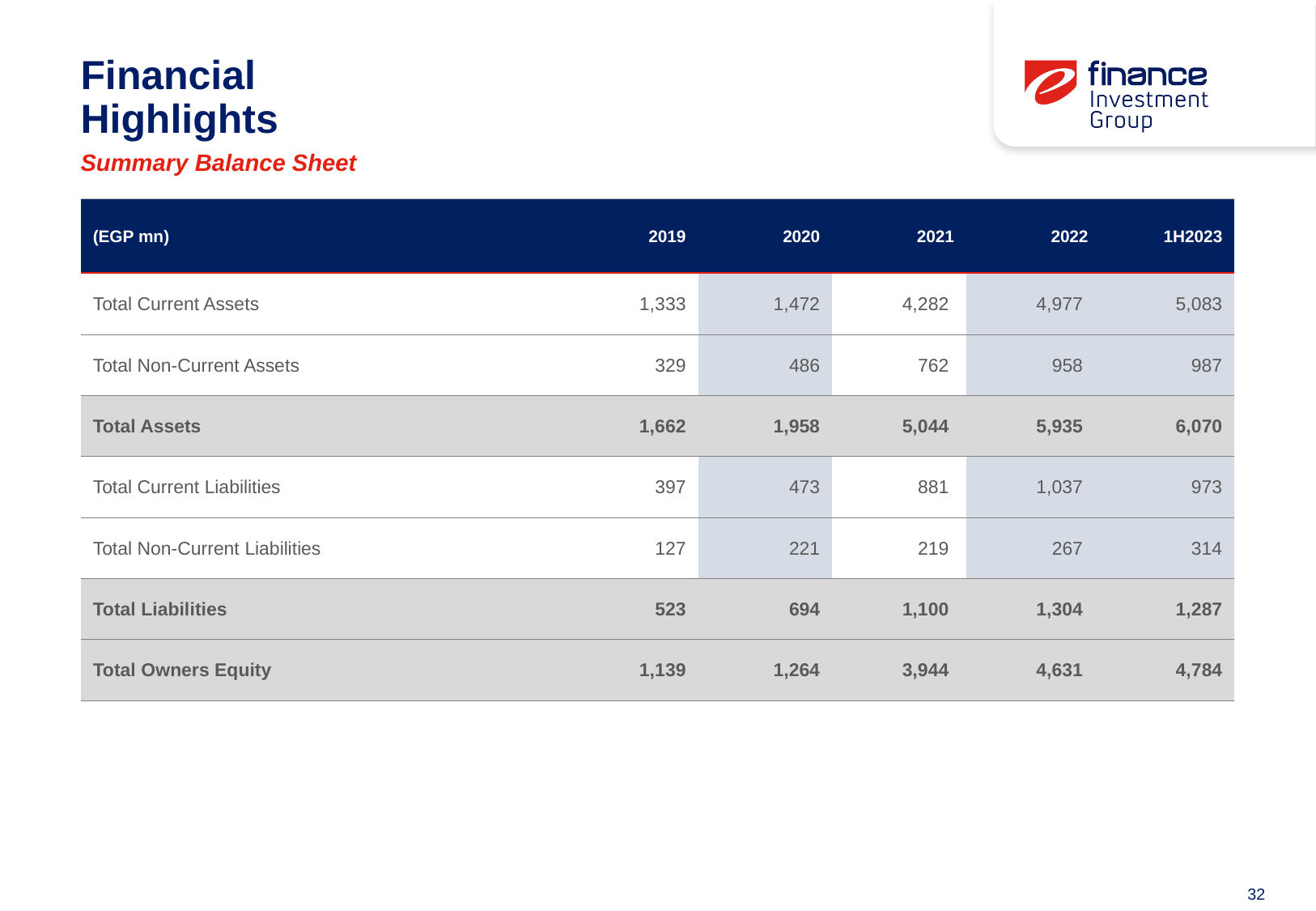

# Financial Highlights
Summary Balance Sheet
| (EGP mn) | 2019 | 2020 | 2021 | 2022 | 1H2023 |
| --- | --- | --- | --- | --- | --- |
| Total Current Assets | 1,333 | 1,472 | 4,282 | 4,977 | 5,083 |
| Total Non-Current Assets | 329 | 486 | 762 | 958 | 987 |
| Total Assets | 1,662 | 1,958 | 5,044 | 5,935 | 6,070 |
| Total Current Liabilities | 397 | 473 | 881 | 1,037 | 973 |
| Total Non-Current Liabilities | 127 | 221 | 219 | 267 | 314 |
| Total Liabilities | 523 | 694 | 1,100 | 1,304 | 1,287 |
| Total Owners Equity | 1,139 | 1,264 | 3,944 | 4,631 | 4,784 |